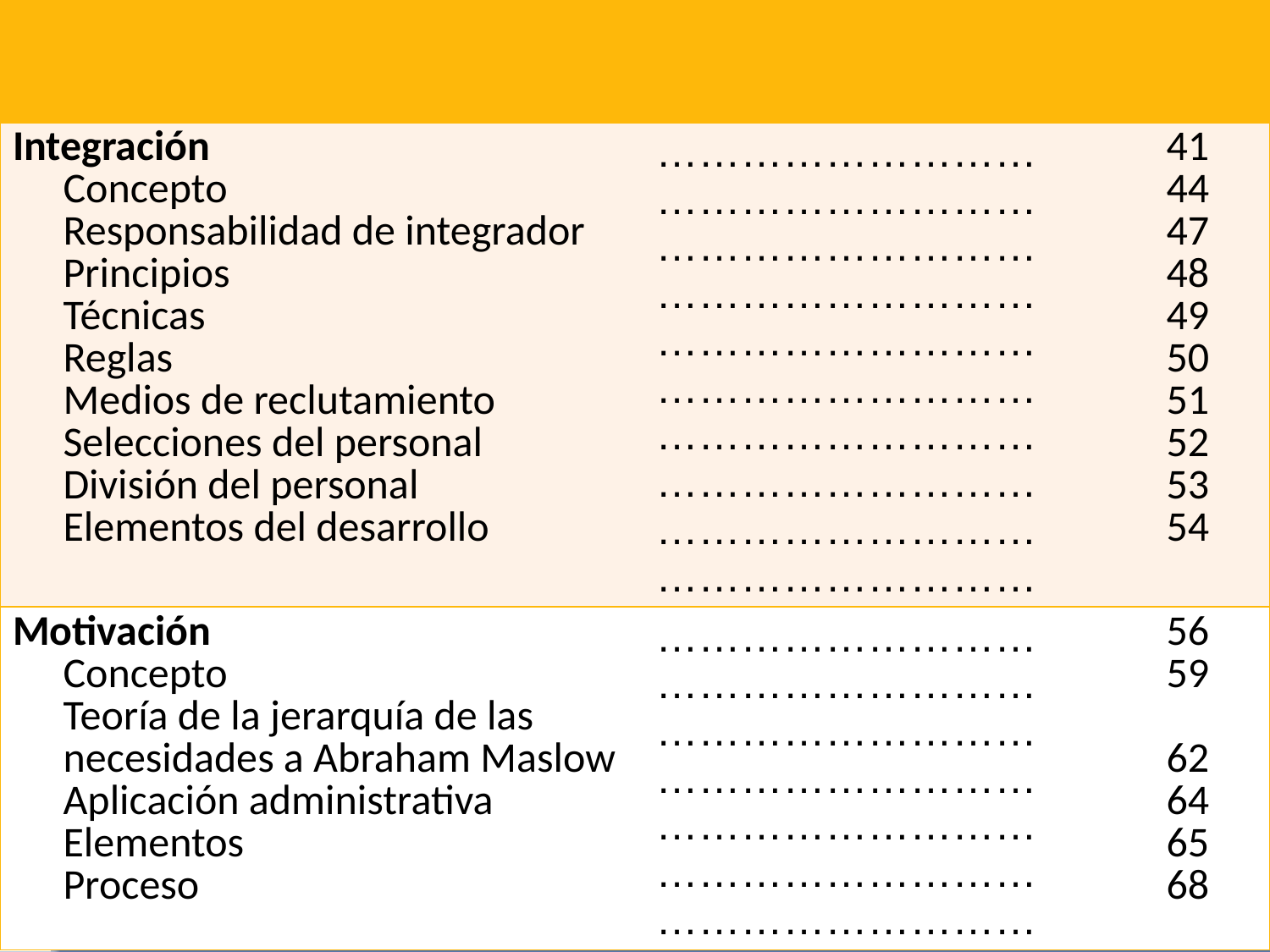

|  |  |  |
| --- | --- | --- |
| Integración Concepto Responsabilidad de integrador Principios Técnicas Reglas Medios de reclutamiento Selecciones del personal División del personal Elementos del desarrollo | ……………………… ……………………… ……………………… ……………………… ……………………… ……………………… ……………………… ……………………… ……………………… ……………………… | 41 44 47 48 49 50 51 52 53 54 |
| Motivación Concepto Teoría de la jerarquía de las necesidades a Abraham Maslow Aplicación administrativa Elementos Proceso | ……………………… ……………………… ……………………… ……………………… ……………………… ……………………… ……………………… | 56 59 62 64 65 68 |
#